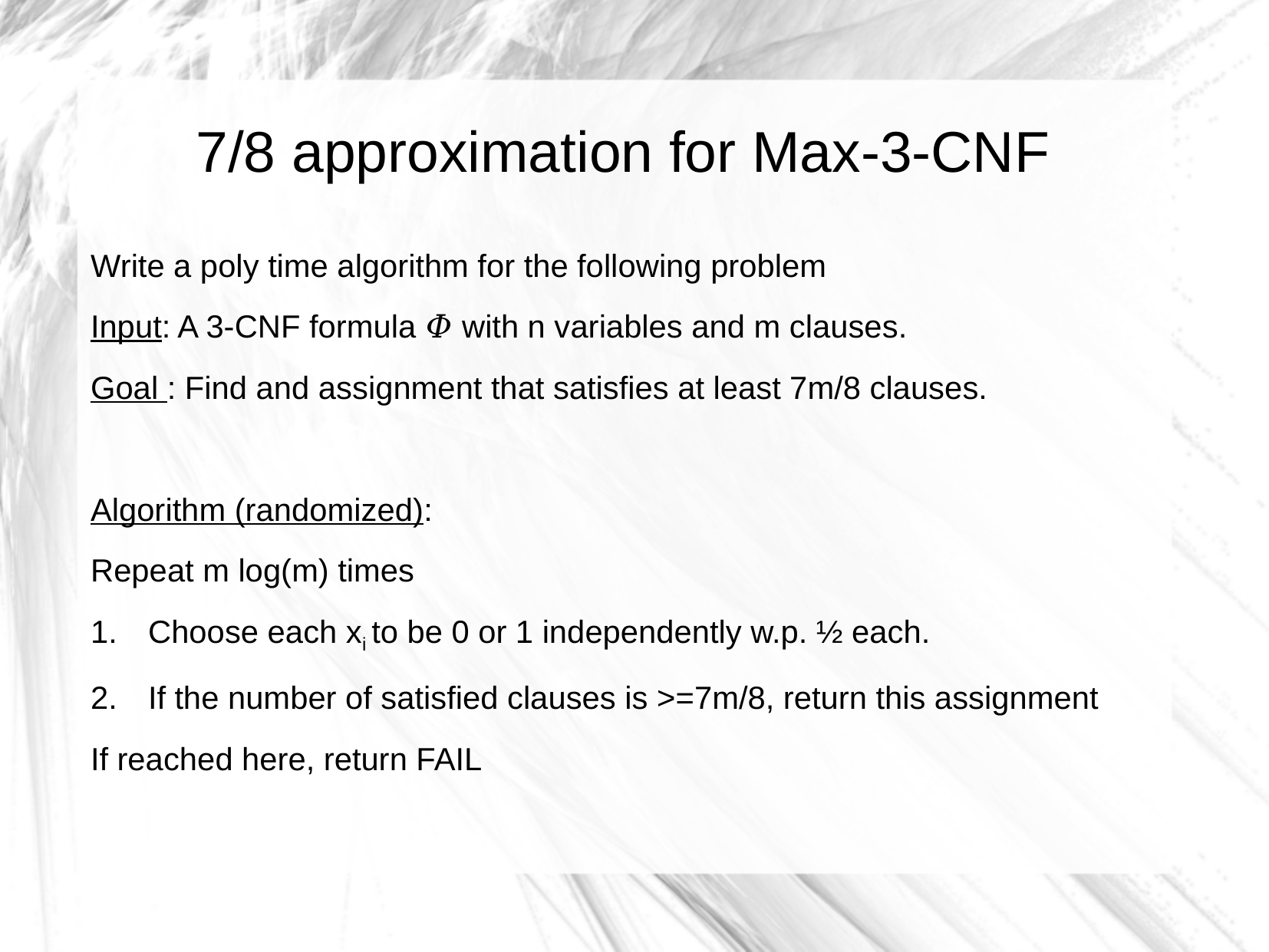

7/8 approximation for Max-3-CNF
Write a poly time algorithm for the following problem
Input: A 3-CNF formula 𝛷 with n variables and m clauses.
Goal : Find and assignment that satisfies at least 7m/8 clauses.

Algorithm (randomized):
Repeat m log(m) times
Choose each xi to be 0 or 1 independently w.p. ½ each.
If the number of satisfied clauses is >=7m/8, return this assignment
If reached here, return FAIL